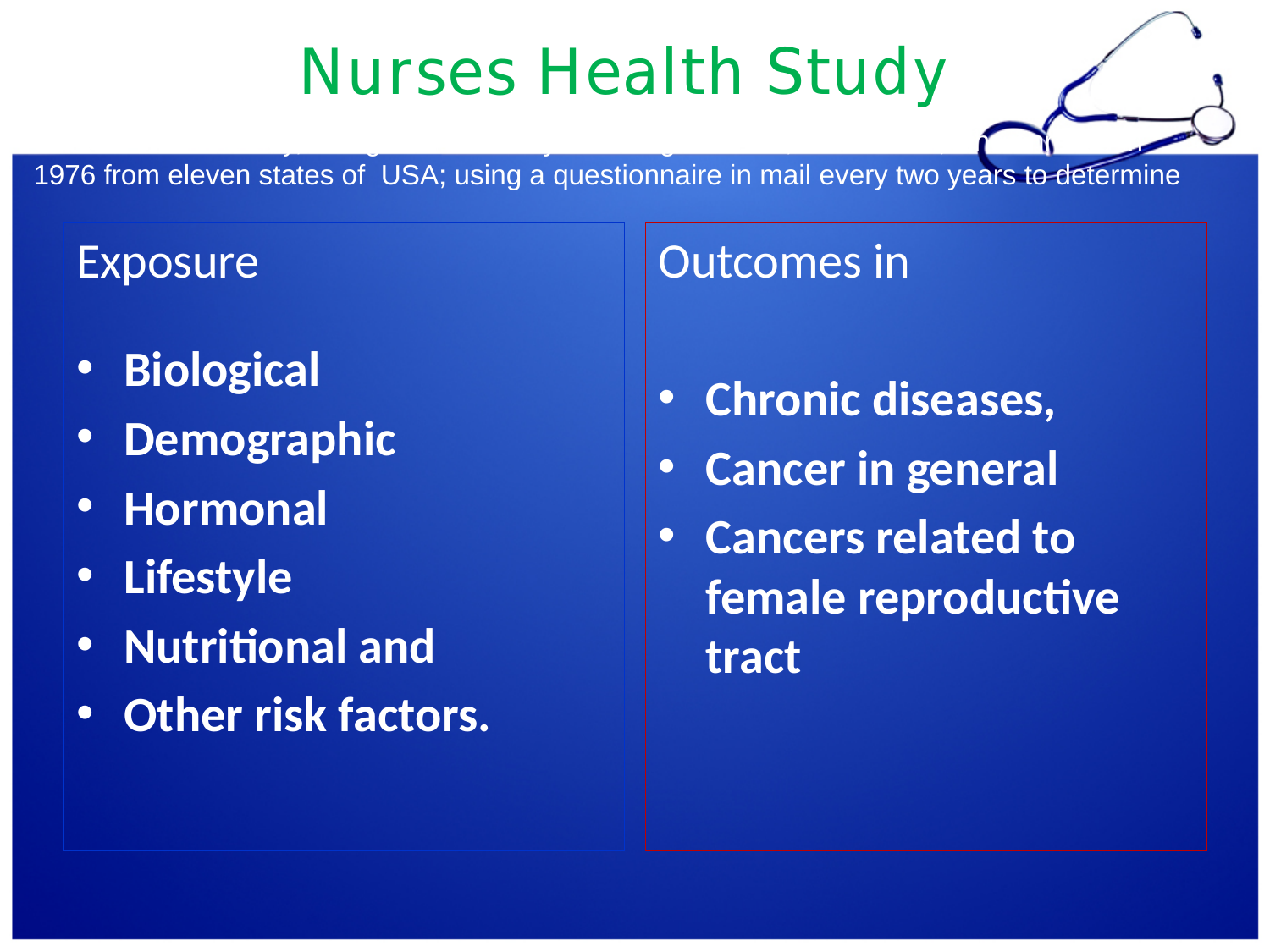

# Nurses Health Study
Nurses' Health Study, a large cohort study involving over121,700 women, who enrolled in 1976 from eleven states of  USA; using a questionnaire in mail every two years to determine
Exposure

Biological
Demographic
Hormonal
Lifestyle
Nutritional and
Other risk factors.

Outcomes in

Chronic diseases,
Cancer in general
Cancers related to female reproductive tract